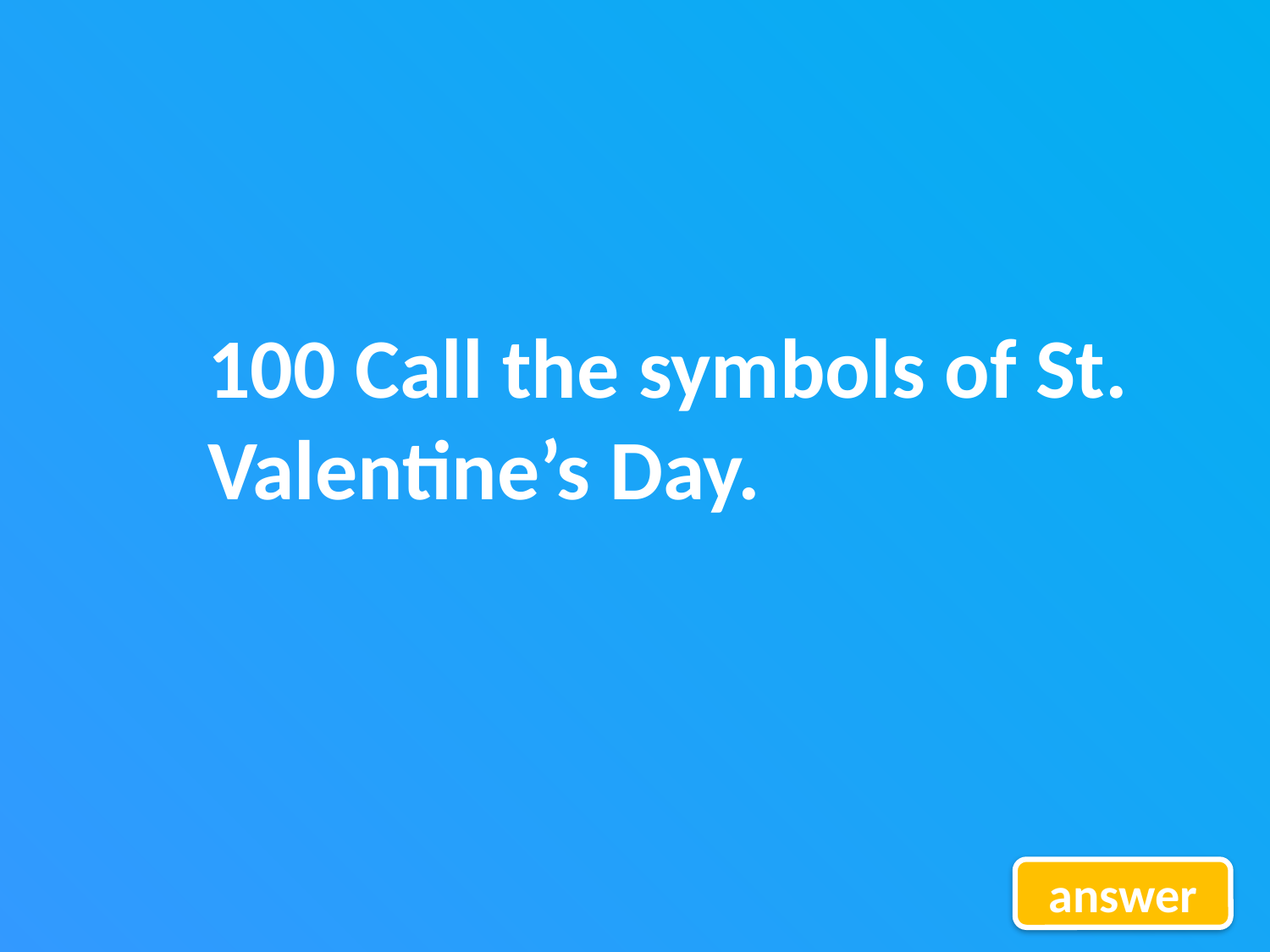

# 100 Call the symbols of St. Valentine’s Day.
answer